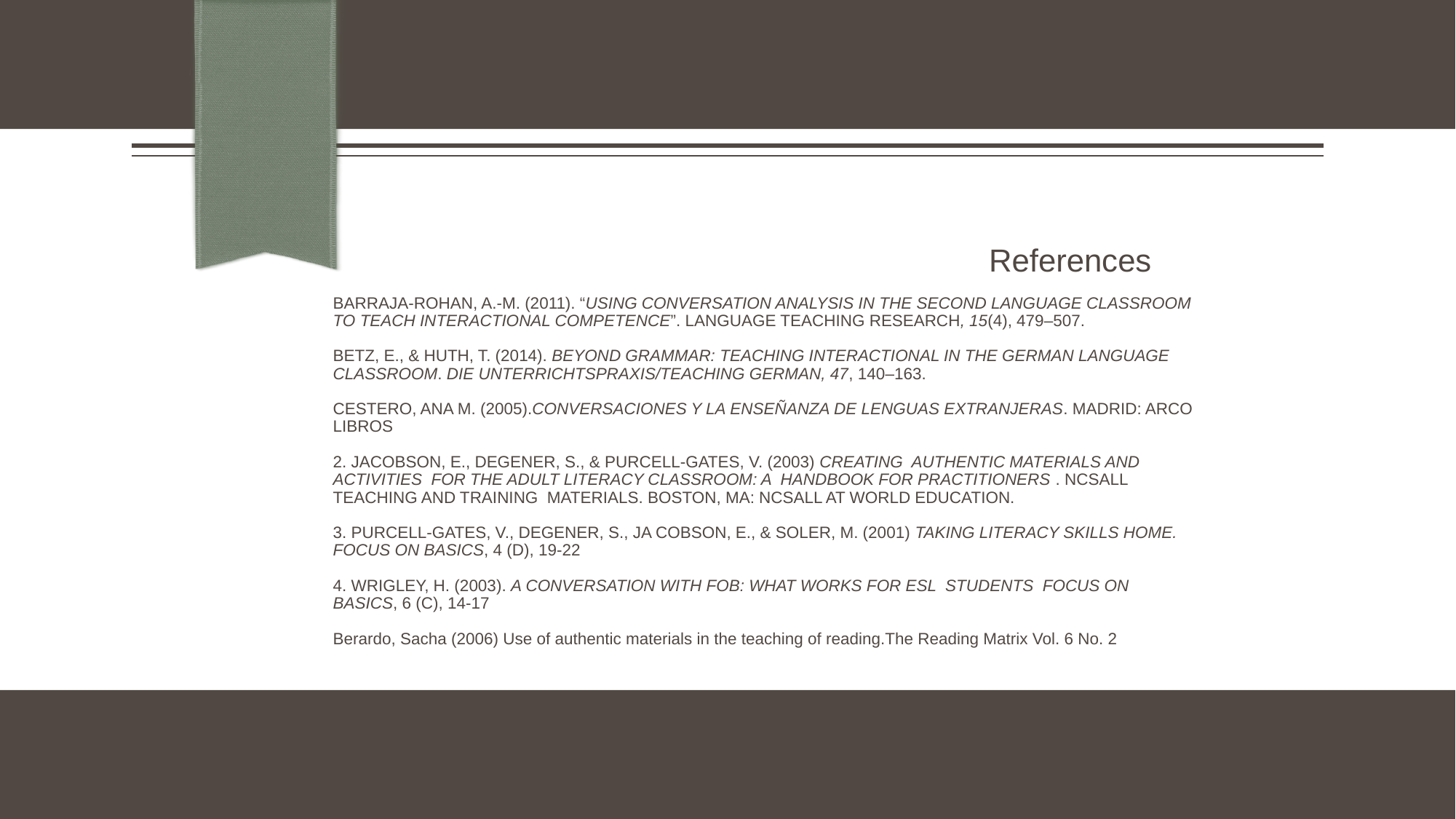

References
# BARRAJA-ROHAN, A.-M. (2011). “USING CONVERSATION ANALYSIS IN THE SECOND LANGUAGE CLASSROOM TO TEACH INTERACTIONAL COMPETENCE”. LANGUAGE TEACHING RESEARCH, 15(4), 479–507. BETZ, E., & HUTH, T. (2014). BEYOND GRAMMAR: TEACHING INTERACTIONAL IN THE GERMAN LANGUAGE CLASSROOM. DIE UNTERRICHTSPRAXIS/TEACHING GERMAN, 47, ­140–163. CESTERO, ANA M. (2005).CONVERSACIONES Y LA ENSEÑANZA DE LENGUAS EXTRANJERAS. MADRID: ARCO LIBROS 2. JACOBSON, E., DEGENER, S., & PURCELL-GATES, V. (2003) CREATING  AUTHENTIC MATERIALS AND ACTIVITIES  FOR THE ADULT LITERACY CLASSROOM: A  HANDBOOK FOR PRACTITIONERS . NCSALL TEACHING AND TRAINING  MATERIALS. BOSTON, MA: NCSALL AT WORLD EDUCATION. 3. PURCELL-GATES, V., DEGENER, S., JA COBSON, E., & SOLER, M. (2001) TAKING LITERACY SKILLS HOME. FOCUS ON BASICS, 4 (D), 19-22 4. WRIGLEY, H. (2003). A CONVERSATION WITH FOB: WHAT WORKS FOR ESL  STUDENTS  FOCUS ON BASICS, 6 (C), 14-17

Berardo, Sacha (2006) Use of authentic materials in the teaching of reading.The Reading Matrix Vol. 6 No. 2